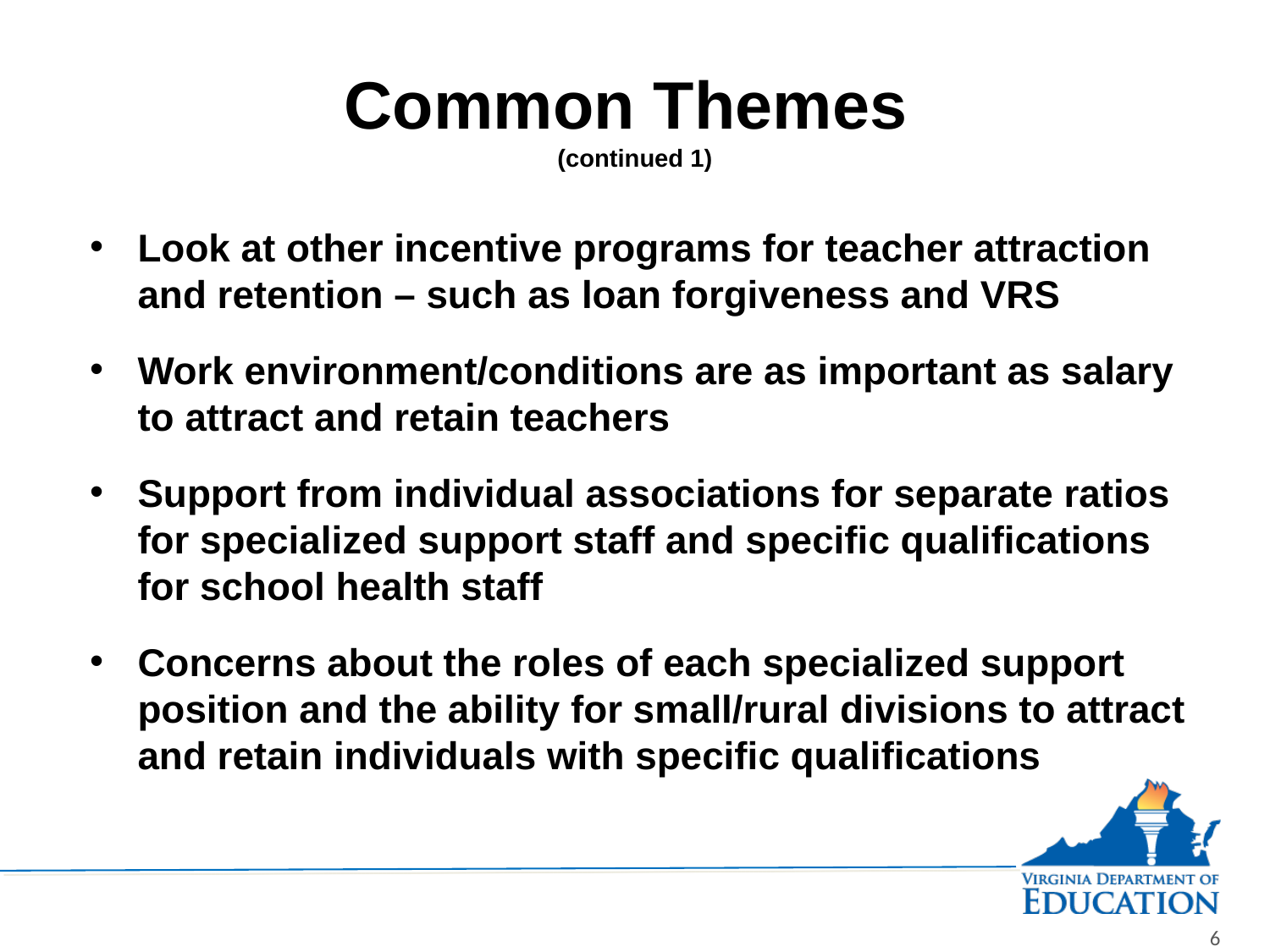

# Common Themes (continued 1)
Look at other incentive programs for teacher attraction and retention – such as loan forgiveness and VRS

Work environment/conditions are as important as salary to attract and retain teachers

Support from individual associations for separate ratios for specialized support staff and specific qualifications for school health staff

Concerns about the roles of each specialized support position and the ability for small/rural divisions to attract and retain individuals with specific qualifications

6